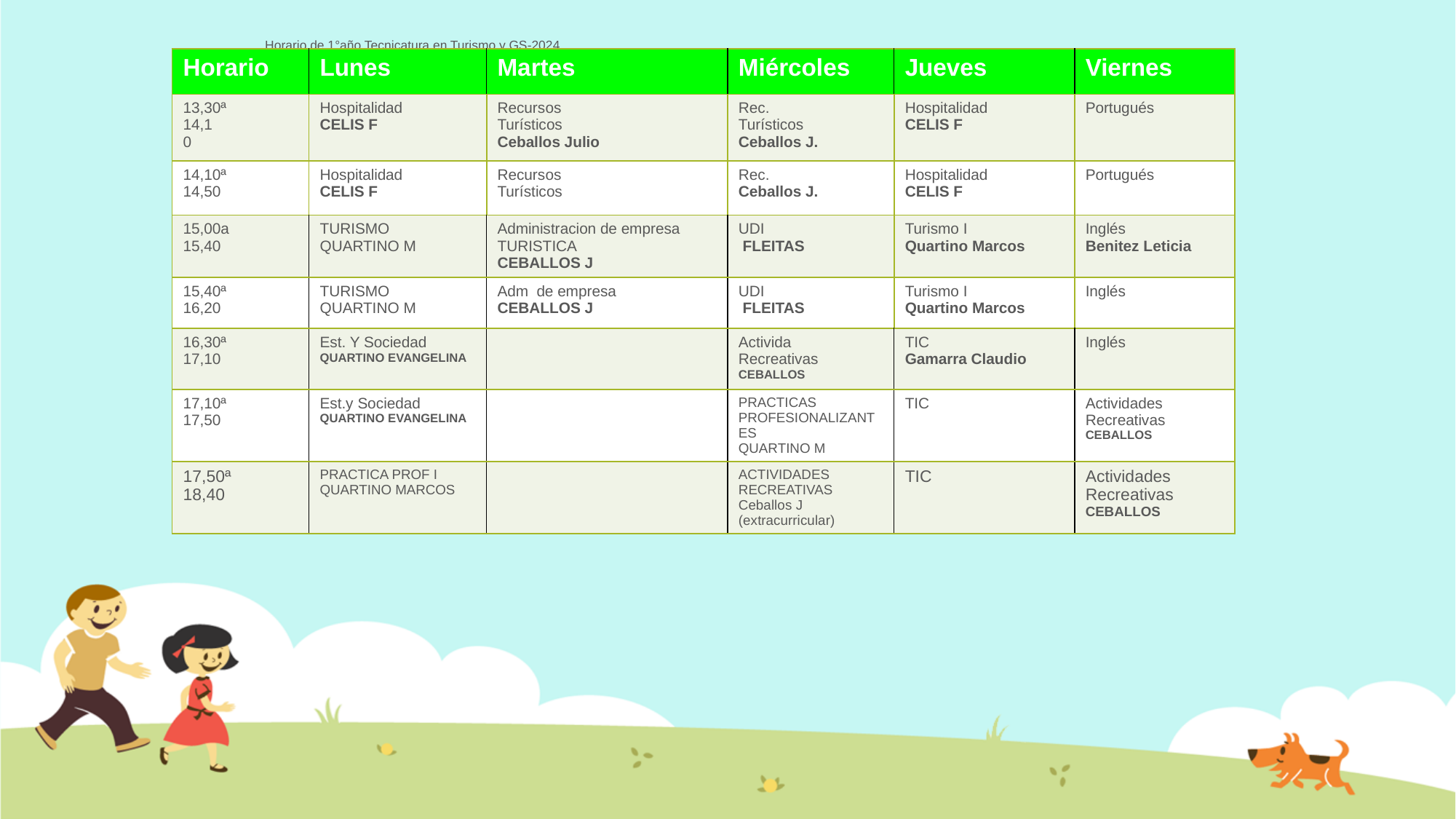

# Horario de 1°año Tecnicatura en Turismo y GS-2024
| Horario | Lunes | Martes | Miércoles | Jueves | Viernes |
| --- | --- | --- | --- | --- | --- |
| 13,30ª 14,10 | Hospitalidad CELIS F | Recursos Turísticos Ceballos Julio | Rec. Turísticos Ceballos J. | Hospitalidad CELIS F | Portugués |
| 14,10ª 14,50 | Hospitalidad CELIS F | Recursos Turísticos | Rec. Ceballos J. | Hospitalidad CELIS F | Portugués |
| 15,00a 15,40 | TURISMO QUARTINO M | Administracion de empresa TURISTICA CEBALLOS J | UDI FLEITAS | Turismo I Quartino Marcos | Inglés Benitez Leticia |
| 15,40ª 16,20 | TURISMO QUARTINO M | Adm de empresa CEBALLOS J | UDI FLEITAS | Turismo I Quartino Marcos | Inglés |
| 16,30ª 17,10 | Est. Y Sociedad QUARTINO EVANGELINA |  | Activida Recreativas CEBALLOS | TIC Gamarra Claudio | Inglés |
| 17,10ª 17,50 | Est.y Sociedad QUARTINO EVANGELINA |  | PRACTICAS PROFESIONALIZANTES QUARTINO M | TIC | Actividades Recreativas CEBALLOS |
| 17,50ª 18,40 | PRACTICA PROF I QUARTINO MARCOS |  | ACTIVIDADES RECREATIVAS Ceballos J (extracurricular) | TIC | Actividades Recreativas CEBALLOS |